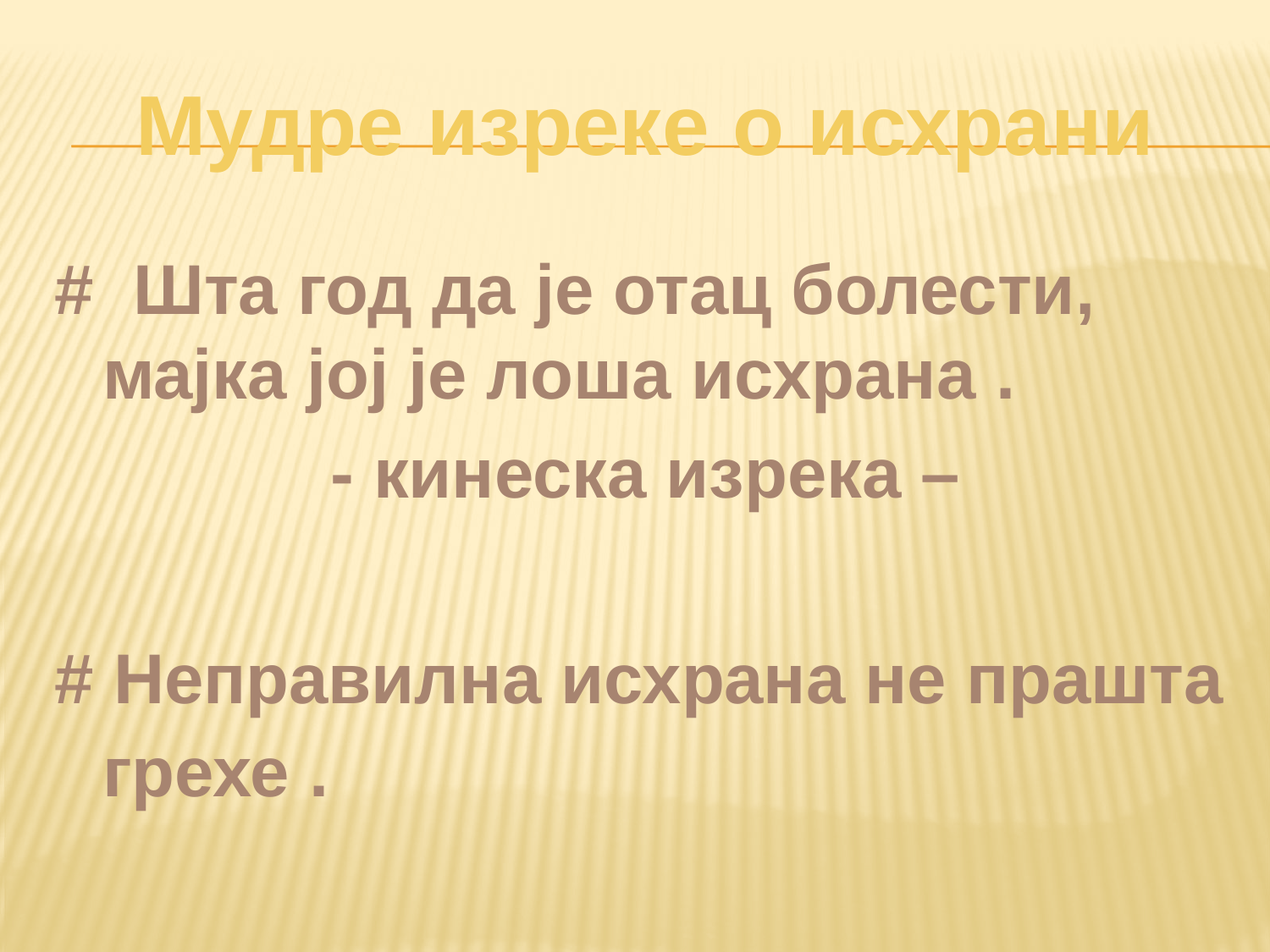

# Мудре изреке о исхрани
#  Шта год да је отац болести, мајка јој је лоша исхрана .
              - кинеска изрека –

# Неправилна исхрана не прашта грехе .